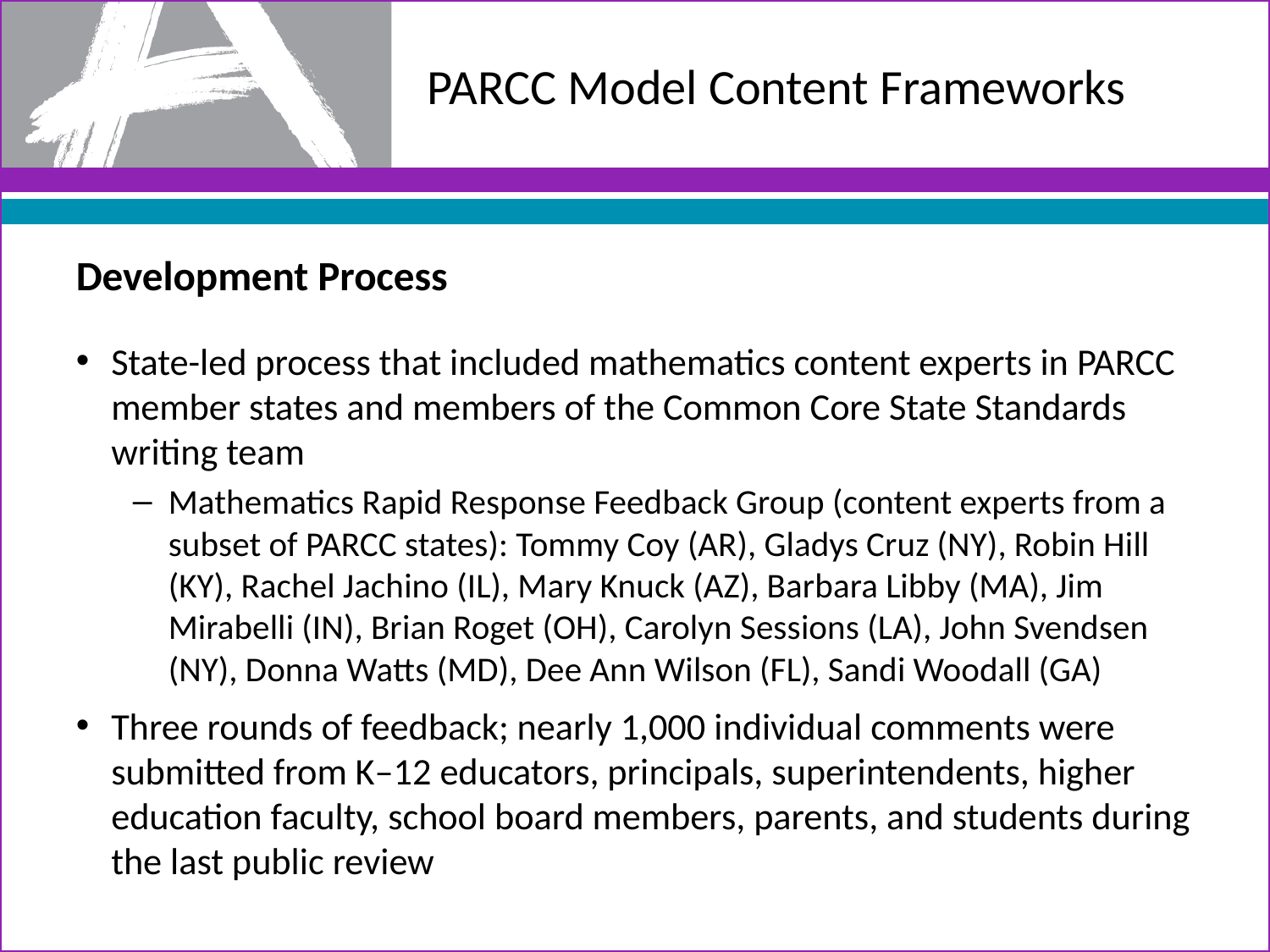

# PARCC Model Content Frameworks
Development Process

State-led process that included mathematics content experts in PARCC member states and members of the Common Core State Standards writing team
Mathematics Rapid Response Feedback Group (content experts from a subset of PARCC states): Tommy Coy (AR), Gladys Cruz (NY), Robin Hill (KY), Rachel Jachino (IL), Mary Knuck (AZ), Barbara Libby (MA), Jim Mirabelli (IN), Brian Roget (OH), Carolyn Sessions (LA), John Svendsen (NY), Donna Watts (MD), Dee Ann Wilson (FL), Sandi Woodall (GA)
Three rounds of feedback; nearly 1,000 individual comments were submitted from K–12 educators, principals, superintendents, higher education faculty, school board members, parents, and students during the last public review